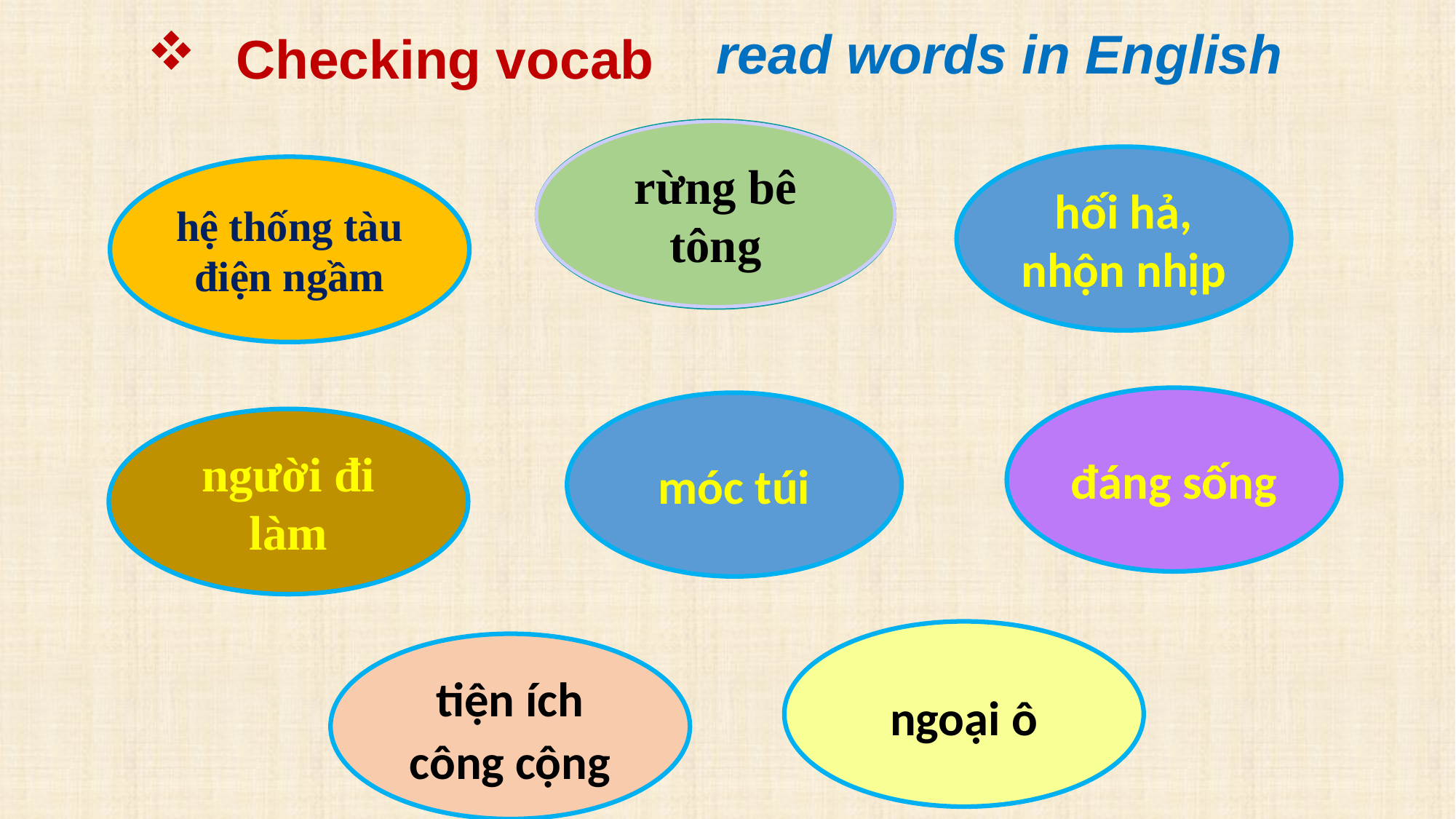

read words in English
Checking vocab
concrete jungle
rừng bê tông

hối hả, nhộn nhịp

bustling
hệ thống tàu điện ngầm
metro

đáng sống

móc túi

pickpocket
ing
liveable
người đi làm
commuter
ngoại ô
tiện ích công cộng
suburb

public
amenity